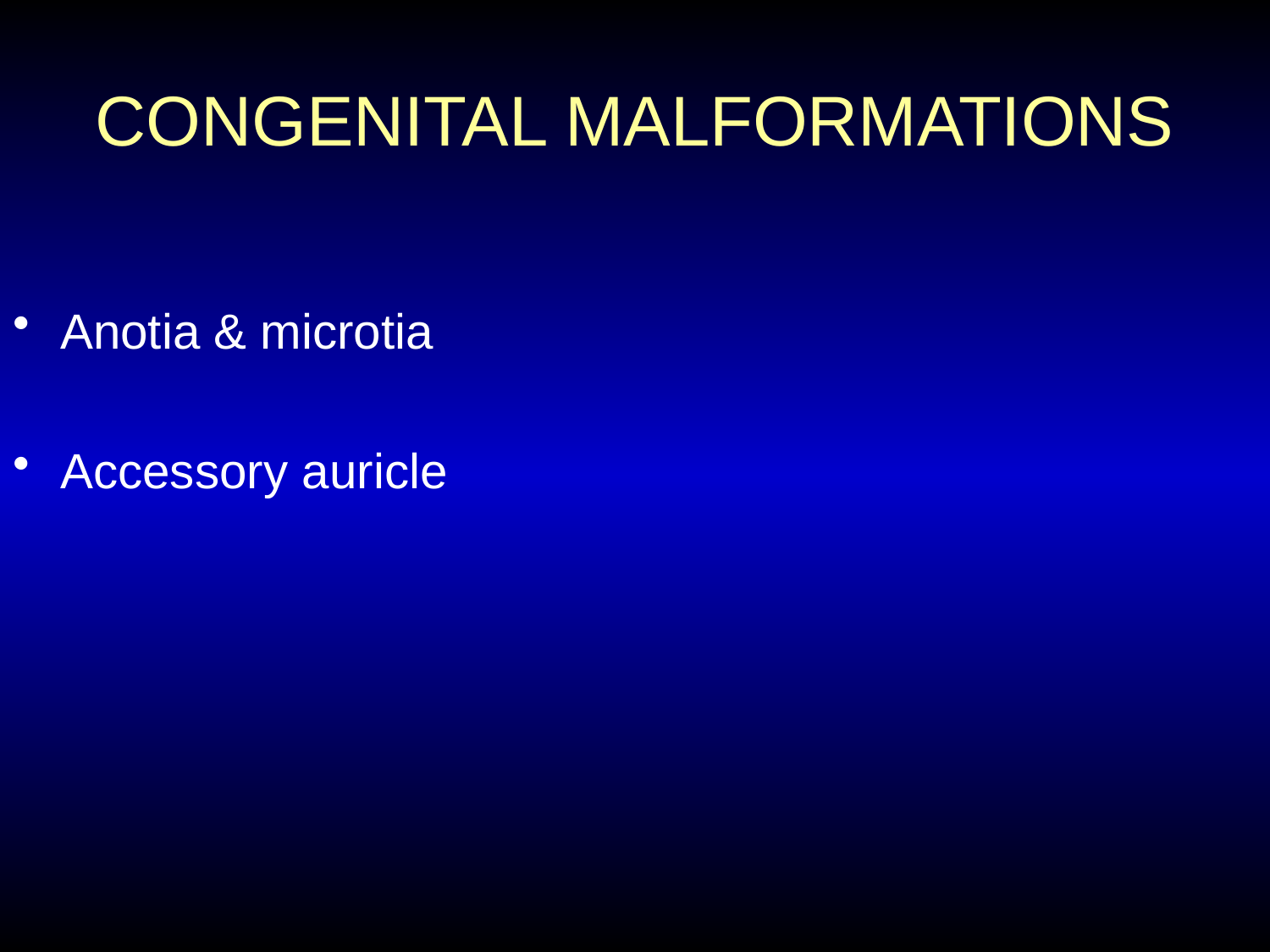

# CONGENITAL MALFORMATIONS
Anotia & microtia
Accessory auricle